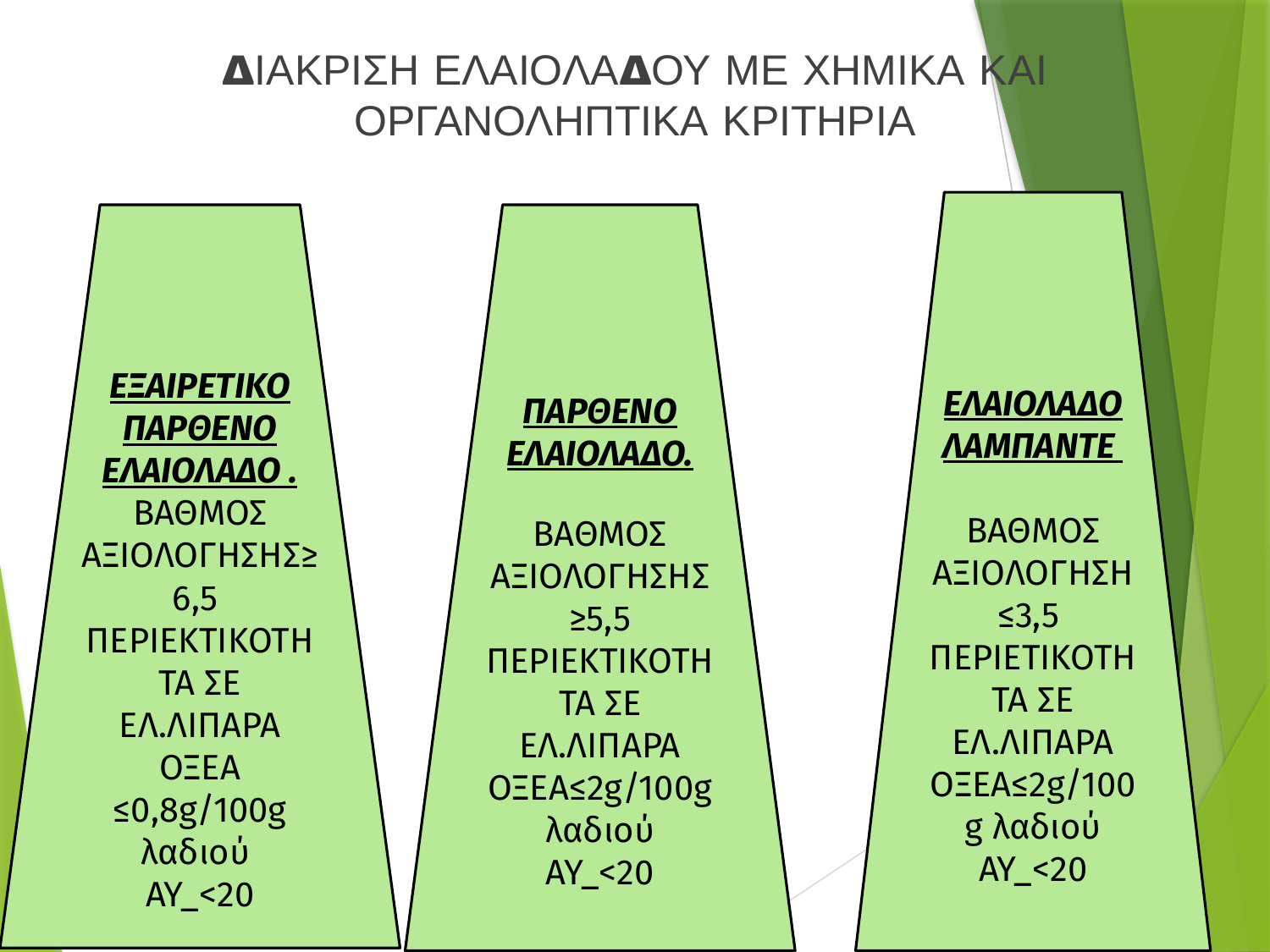

ΔΙΑΚΡΙΣΗ ΕΛΑΙΟΛΑΔΟΥ ΜΕ ΧΗΜΙΚΑ ΚΑΙ ΟΡΓΑΝΟΛΗΠΤΙΚΑ ΚΡΙΤΗΡΙΑ
ΕΛΑΙΟΛΑΔΟ ΛΑΜΠΑΝΤΕ

ΒΑΘΜΟΣ ΑΞΙΟΛΟΓΗΣΗ≤3,5
ΠΕΡΙΕΤΙΚΟΤΗΤΑ ΣΕ ΕΛ.ΛΙΠΑΡΑ ΟΞΕΑ≤2g/100g λαδιού
ΑΥ_<20
ΕΞΑΙΡΕΤΙΚΟ ΠΑΡΘΕΝΟ ΕΛΑΙΟΛΑΔΟ .
ΒΑΘΜΟΣ ΑΞΙΟΛΟΓΗΣΗΣ≥6,5
ΠΕΡΙΕΚΤΙΚΟΤΗΤΑ ΣΕ ΕΛ.ΛΙΠΑΡΑ ΟΞΕΑ ≤0,8g/100g λαδιού
ΑΥ_<20
ΠΑΡΘΕΝΟ ΕΛΑΙΟΛΑΔΟ.

ΒΑΘΜΟΣ ΑΞΙΟΛΟΓΗΣΗΣ≥5,5
ΠΕΡΙΕΚΤΙΚΟΤΗΤΑ ΣΕ ΕΛ.ΛΙΠΑΡΑ ΟΞΕΑ≤2g/100g λαδιού
ΑΥ_<20